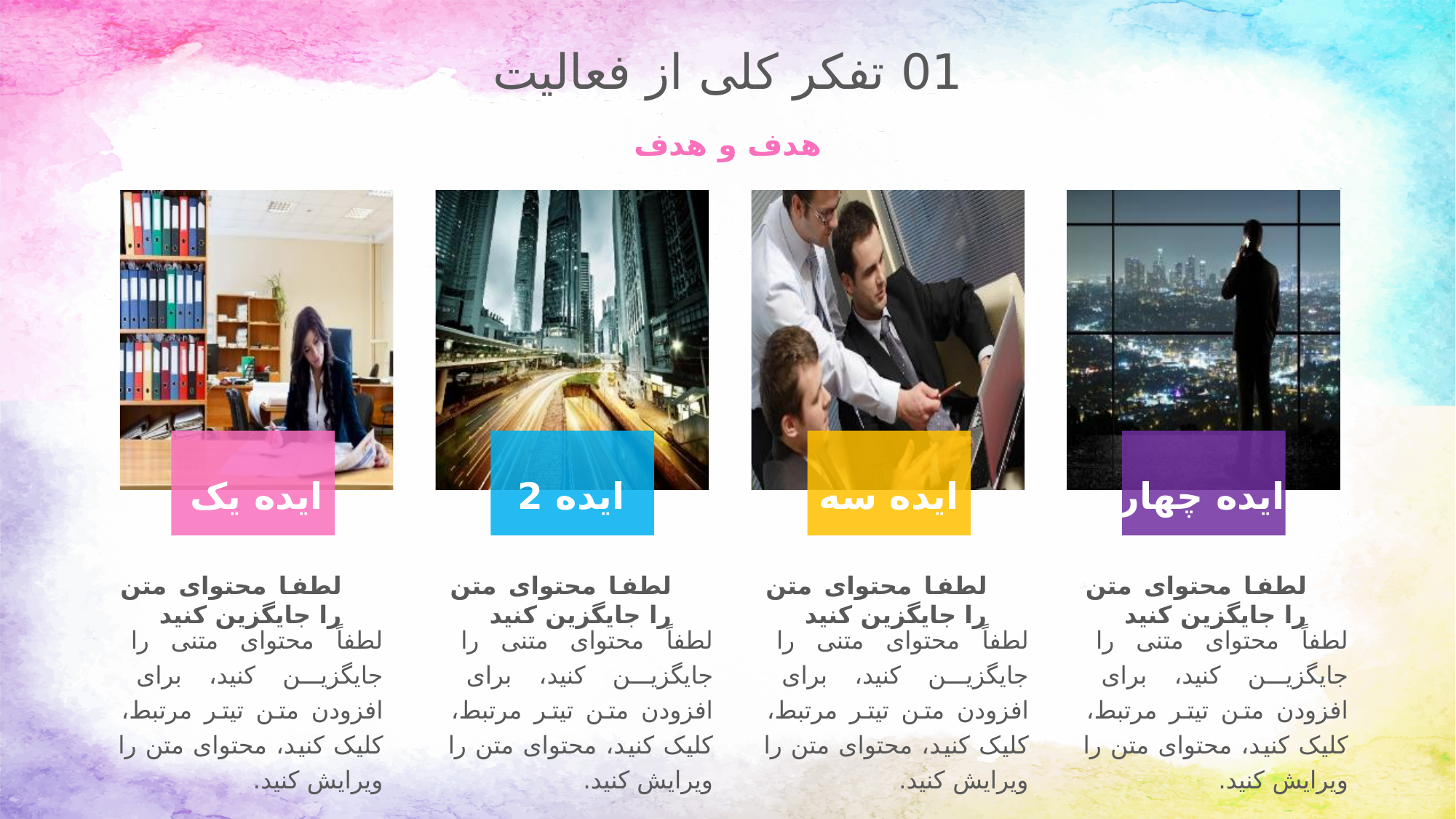

01 تفکر کلی از فعالیت
هدف و هدف

ایده یک
ایده 2
ایده سه
ایده چهار
لطفا محتوای متن را جایگزین کنید
لطفا محتوای متن را جایگزین کنید
لطفا محتوای متن را جایگزین کنید
لطفا محتوای متن را جایگزین کنید
لطفاً محتوای متنی را جایگزین کنید، برای افزودن متن تیتر مرتبط، کلیک کنید، محتوای متن را ویرایش کنید.
لطفاً محتوای متنی را جایگزین کنید، برای افزودن متن تیتر مرتبط، کلیک کنید، محتوای متن را ویرایش کنید.
لطفاً محتوای متنی را جایگزین کنید، برای افزودن متن تیتر مرتبط، کلیک کنید، محتوای متن را ویرایش کنید.
لطفاً محتوای متنی را جایگزین کنید، برای افزودن متن تیتر مرتبط، کلیک کنید، محتوای متن را ویرایش کنید.